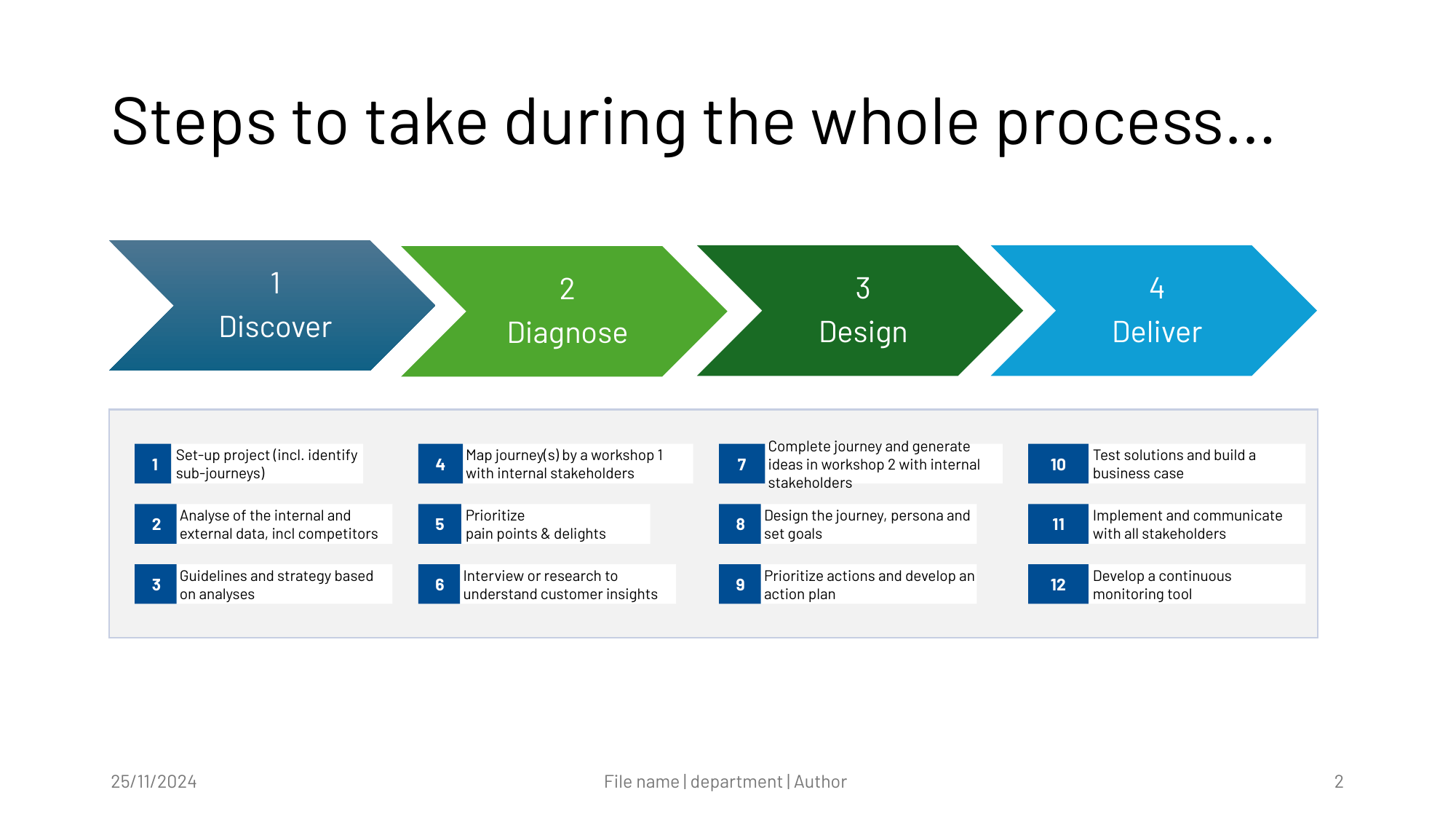

1
Discover
2
Diagnose
3
Design
4
Deliver
# Steps to take during the whole process…

1
Set-up project (incl. identify sub-journeys)
4
Map journey(s) by a workshop 1 with internal stakeholders
7
Complete journey and generate ideas in workshop 2 with internal stakeholders
10
Test solutions and build a business case
2
Analyse of the internal and external data, incl competitors
5
Prioritize
pain points & delights
8
Design the journey, persona and set goals
11
Implement and communicate with all stakeholders
3
Guidelines and strategy based on analyses
6
Interview or research to understand customer insights
9
Prioritize actions and develop an action plan
12
Develop a continuous monitoring tool
25/11/2024
File name | department | Author
2